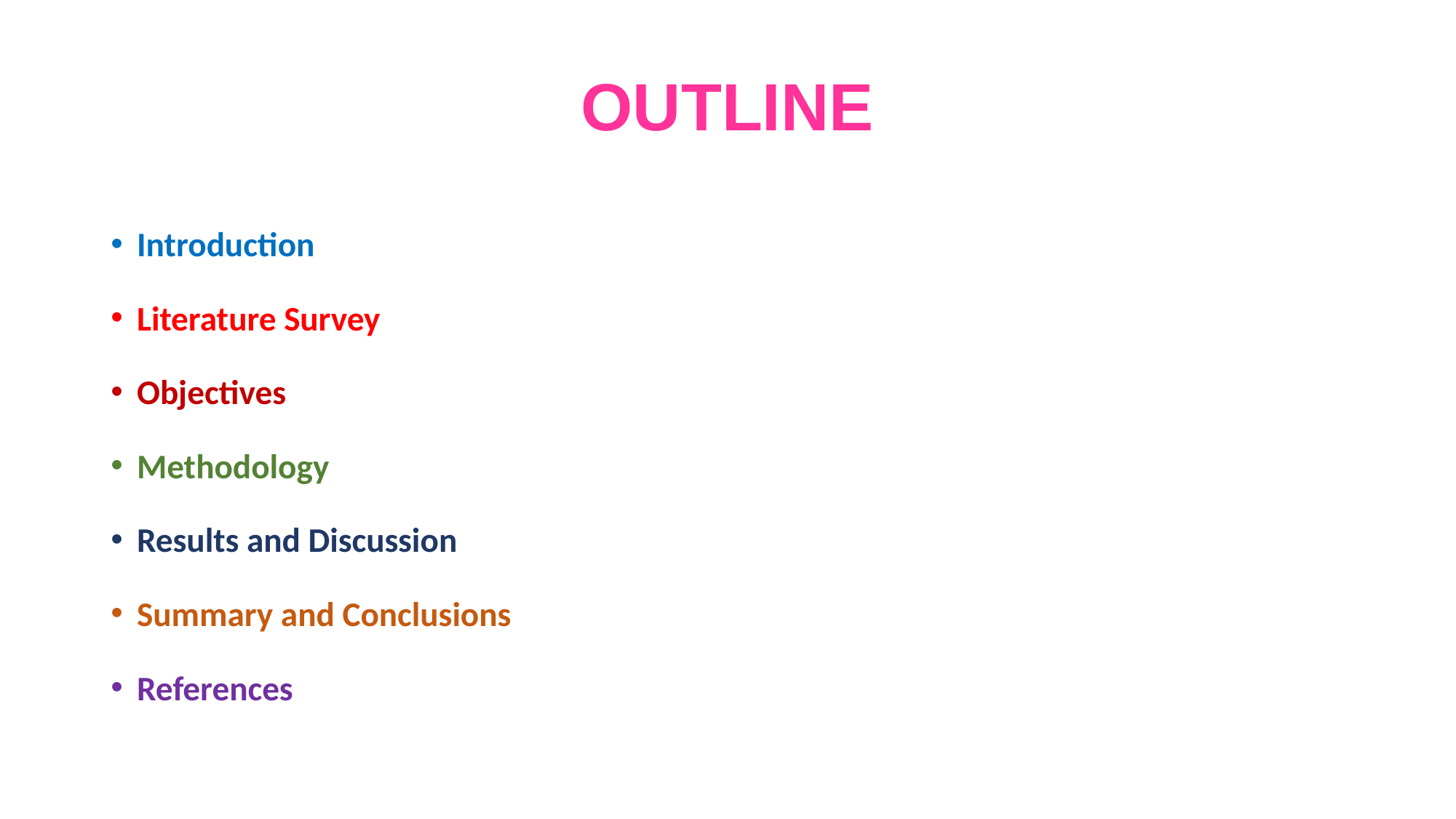

# OUTLINE
Introduction
Literature Survey
Objectives
Methodology
Results and Discussion
Summary and Conclusions
References